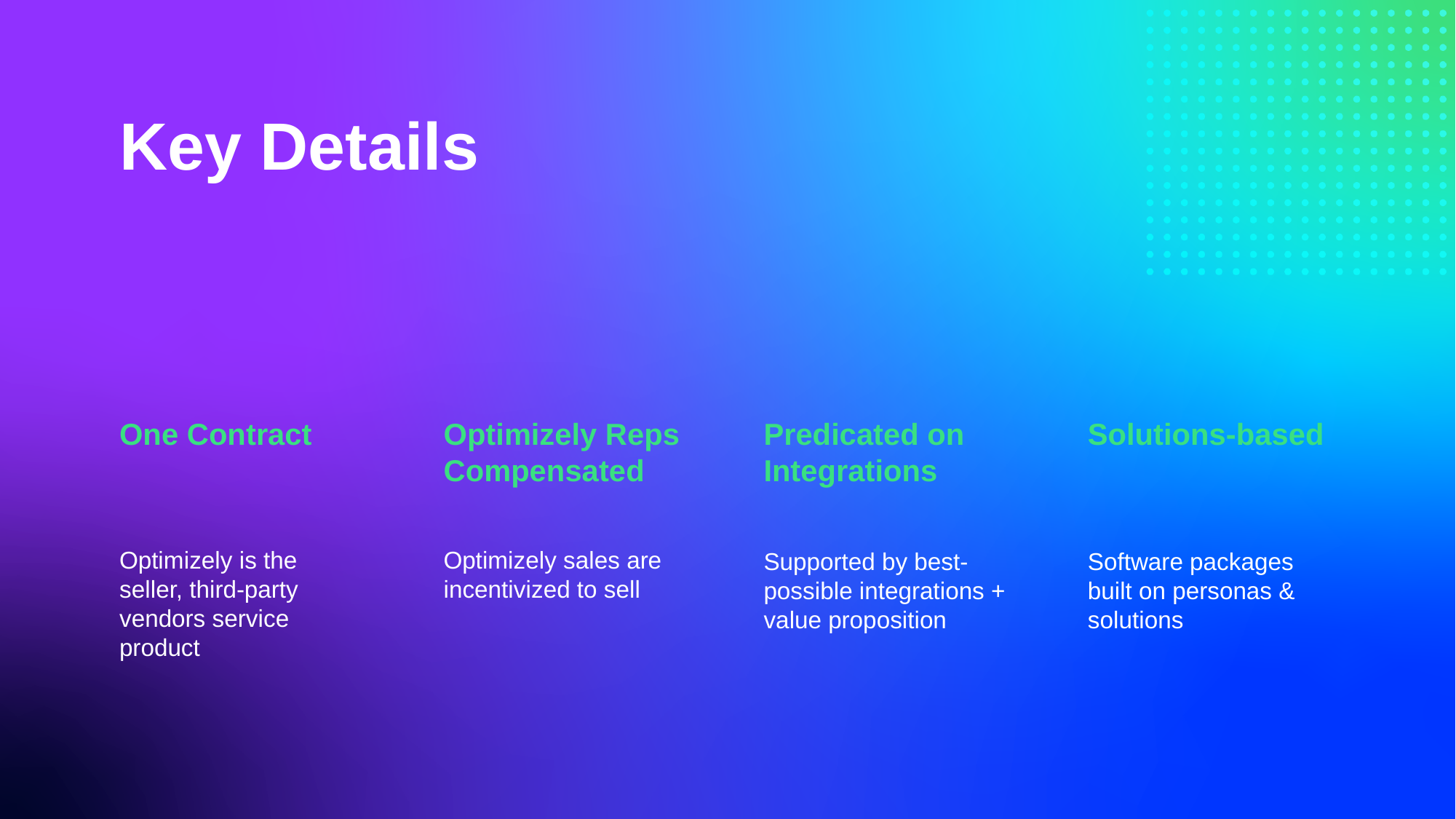

Key Details
Optimizely Reps Compensated
Predicated on Integrations
Solutions-based
One Contract
Optimizely is the seller, third-party vendors service product
Optimizely sales are incentivized to sell
Supported by best-possible integrations + value proposition
Software packages built on personas & solutions